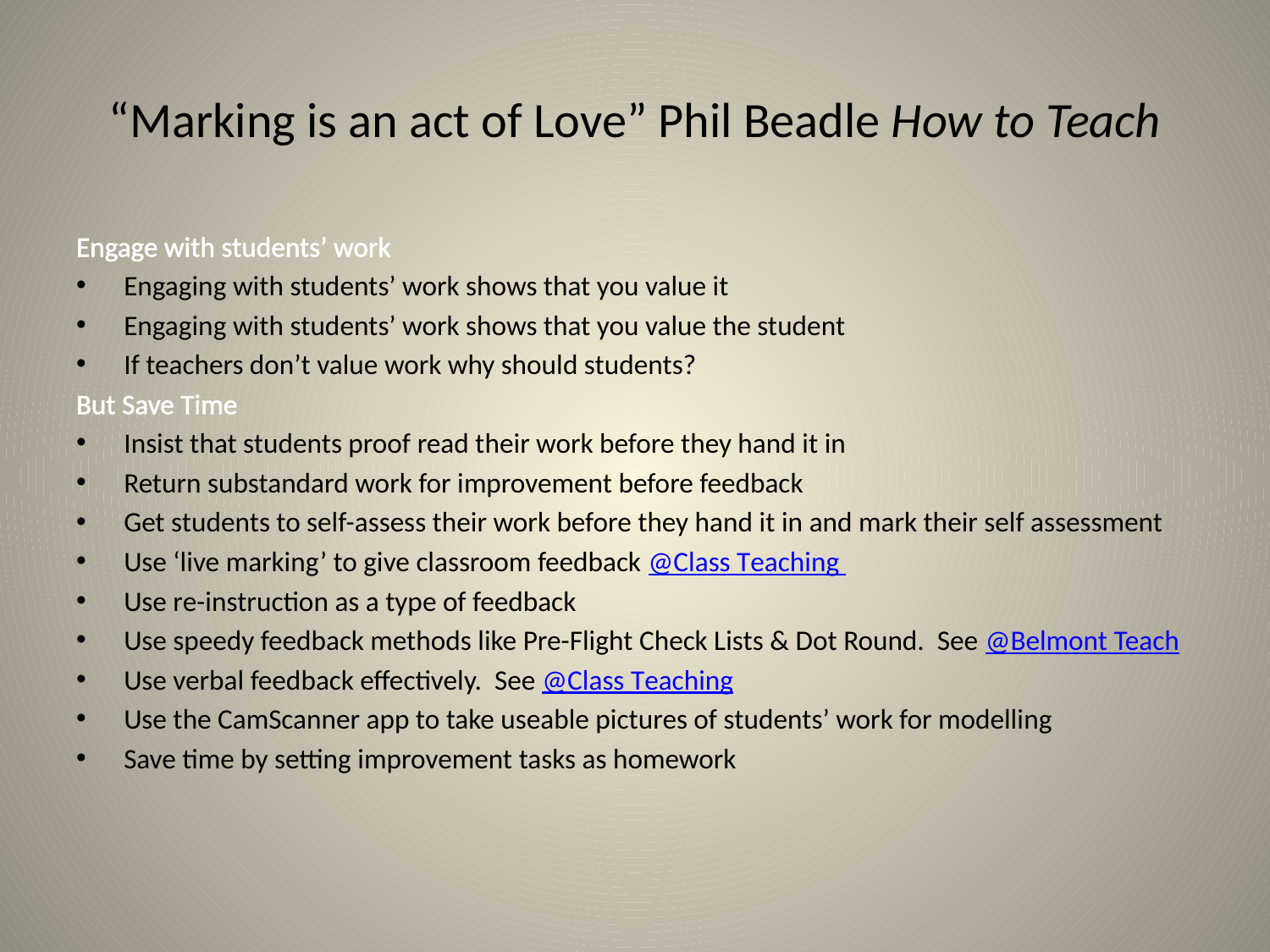

# “Marking is an act of Love” Phil Beadle How to Teach
Engage with students’ work
Engaging with students’ work shows that you value it
Engaging with students’ work shows that you value the student
If teachers don’t value work why should students?
But Save Time
Insist that students proof read their work before they hand it in
Return substandard work for improvement before feedback
Get students to self-assess their work before they hand it in and mark their self assessment
Use ‘live marking’ to give classroom feedback @Class Teaching
Use re-instruction as a type of feedback
Use speedy feedback methods like Pre-Flight Check Lists & Dot Round.  See @Belmont Teach
Use verbal feedback effectively.  See @Class Teaching
Use the CamScanner app to take useable pictures of students’ work for modelling
Save time by setting improvement tasks as homework